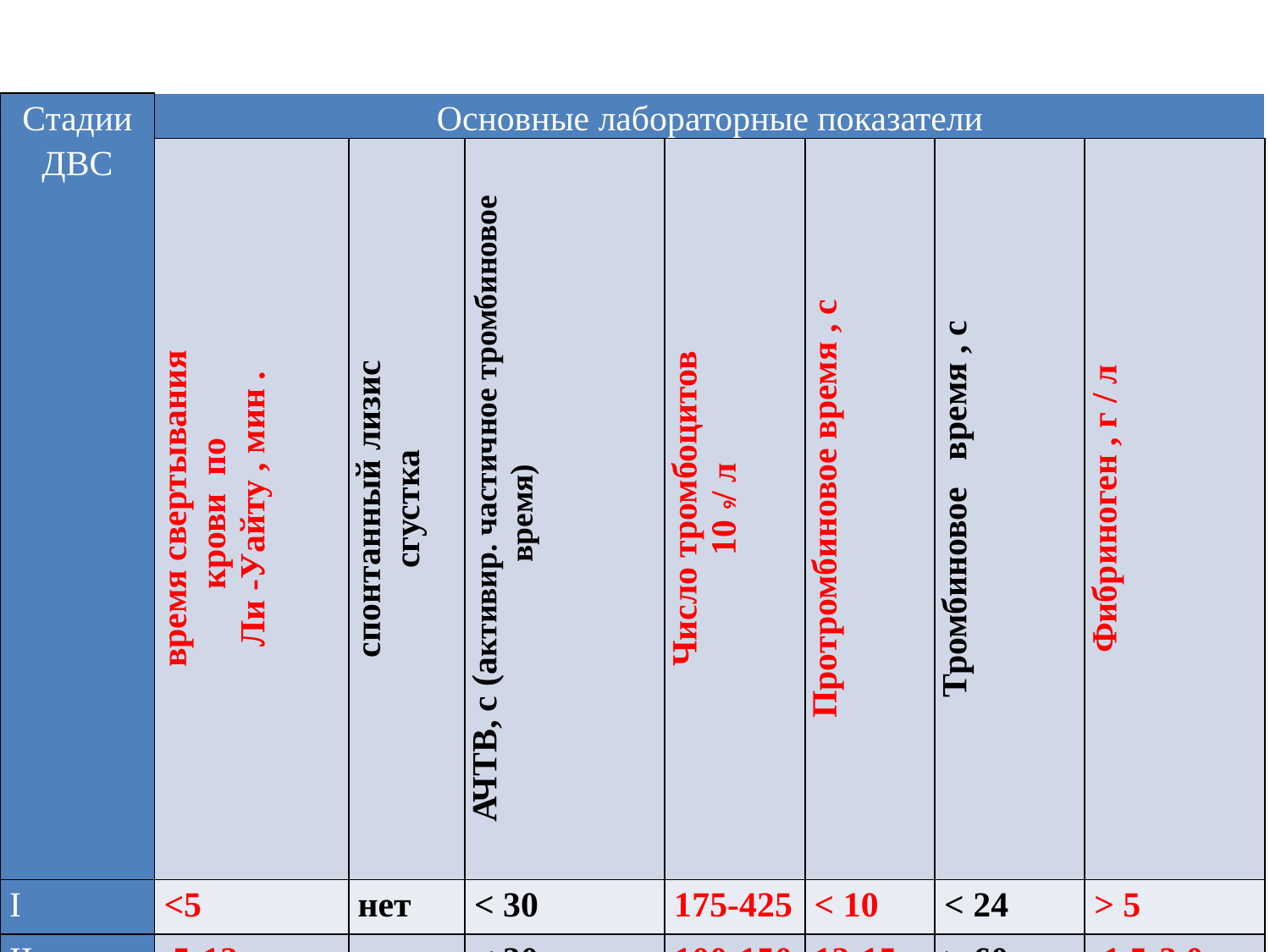

| Стадии ДВС | Основные лабораторные показатели |  |  |  |  |  |  |
| --- | --- | --- | --- | --- | --- | --- | --- |
|  | время свертывания крови по Ли -Уайту , мин . | спонтанный лизис сгустка | АЧТВ, с (активир. частичное тромбиновое время) | Число тромбоцитов 109 / л | Протромбиновое время , с | Тромбиновое время , с | Фибриноген , г / л |
| І | <5 | нет | < 30 | 175-425 | < 10 | < 24 | > 5 |
| ІІ | 5-12 | нет | < 30 | 100-150 | 12-15 | > 60 | 1,5-3,0 |
| ІІІ | >12 | быстрый | 60-80 | 50-100 | 15-18 | > 100 | 0,5-1,5 |
| IV | >60 | сгусток не образуется | >80 | <50 | >18 | > 180 | Не определяется (следы) |
| Норма | 6-9 | нет | 30-40 | 150-300 | 11-12 | 16-20 | 2,0-4,5 |